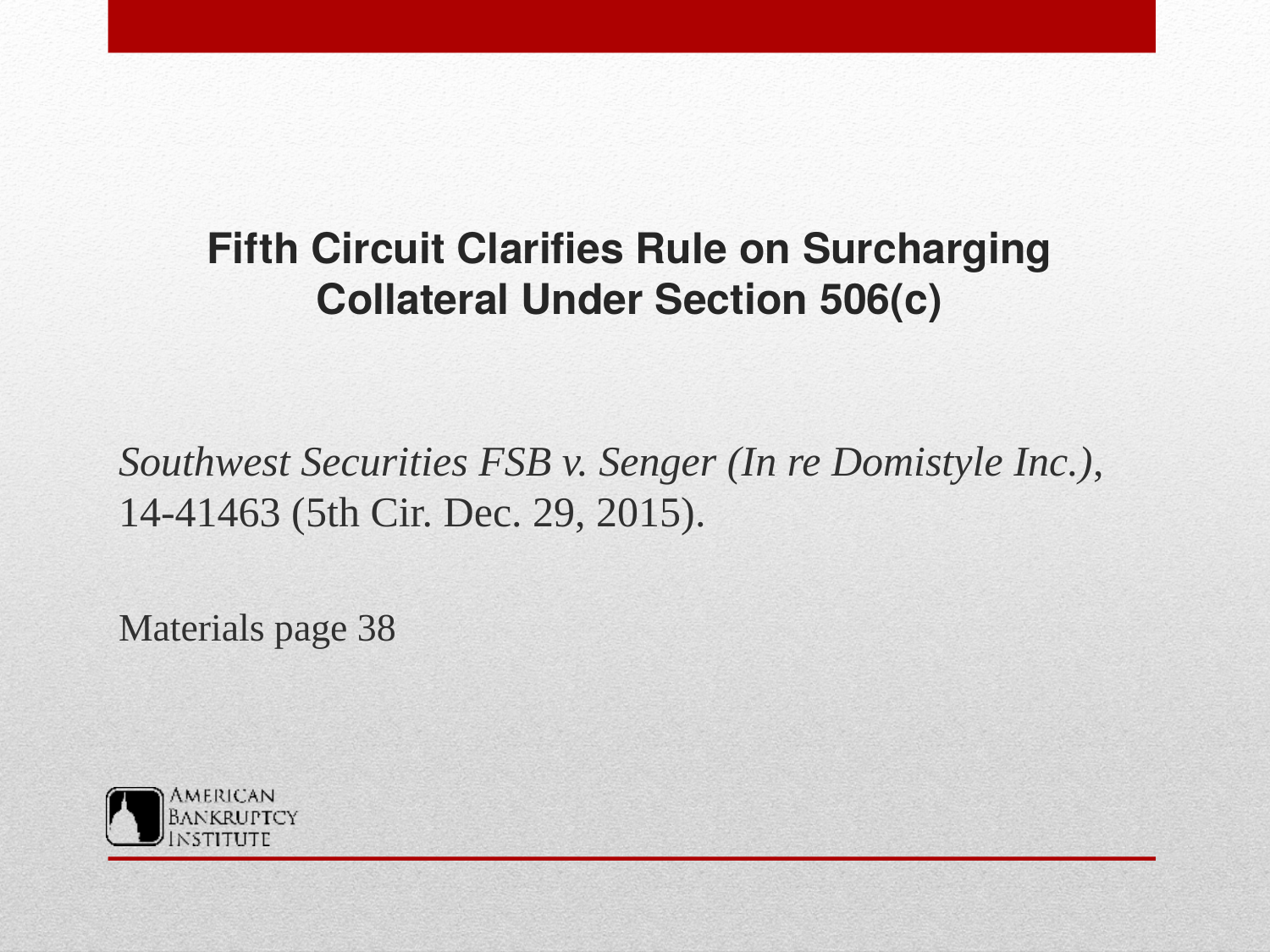

# Fifth Circuit Clarifies Rule on Surcharging Collateral Under Section 506(c)
Southwest Securities FSB v. Senger (In re Domistyle Inc.), 14-41463 (5th Cir. Dec. 29, 2015).

Materials page 38